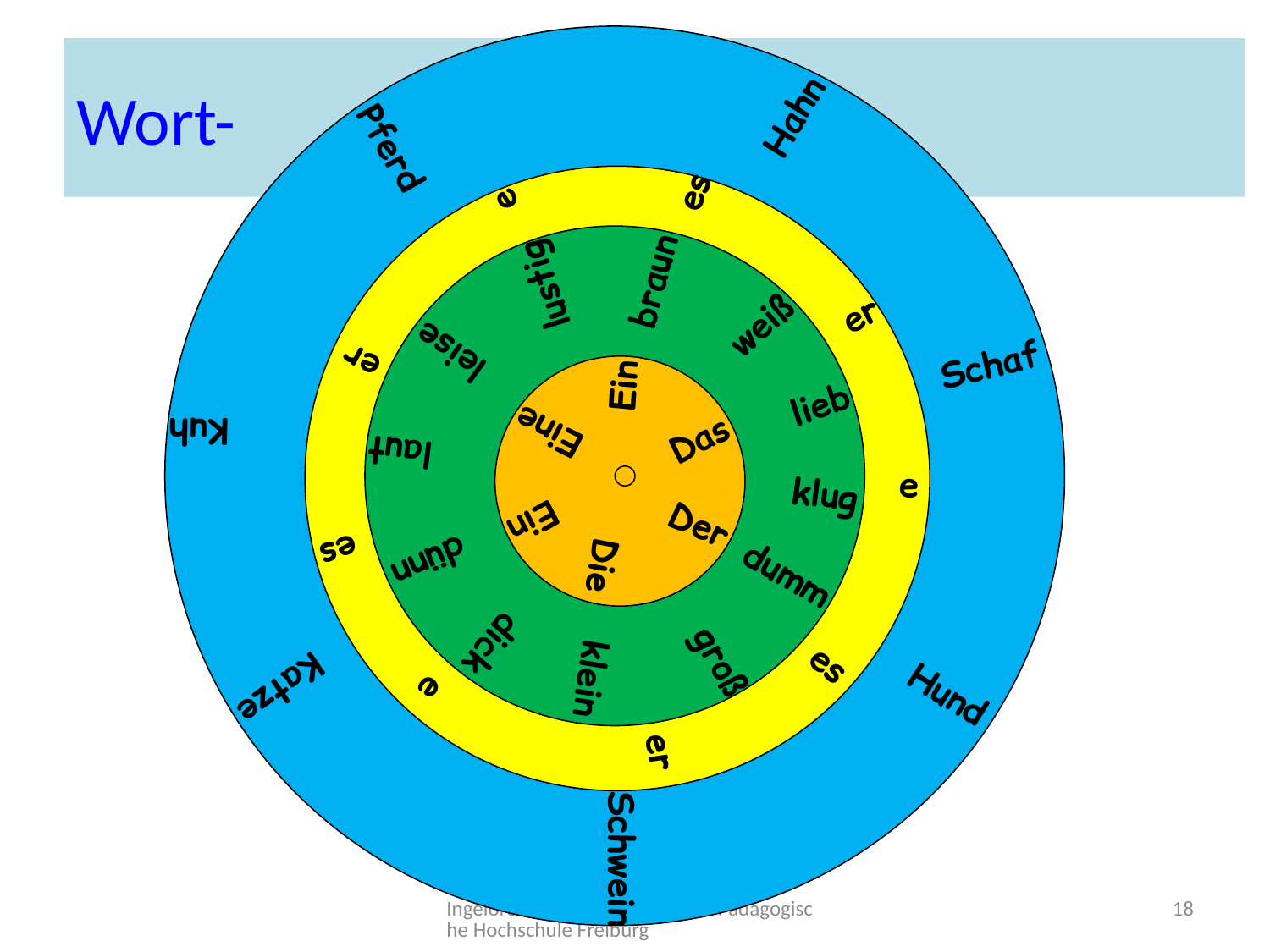

# Wort-						      Texte  gruppen –
Hahn
Pferd
es

e

braun
lustig

er
weiß
leise
er
Schaf

Ein
lieb
Kuh
Eine
Das
laut
e
klug

Ein
Der
es
dünn
Die
dumm
dick
groß
es
klein
Katze
e
Hund
er
Schwein
Ingelore Oomen-Welke               Pädagogische Hochschule Freiburg
18